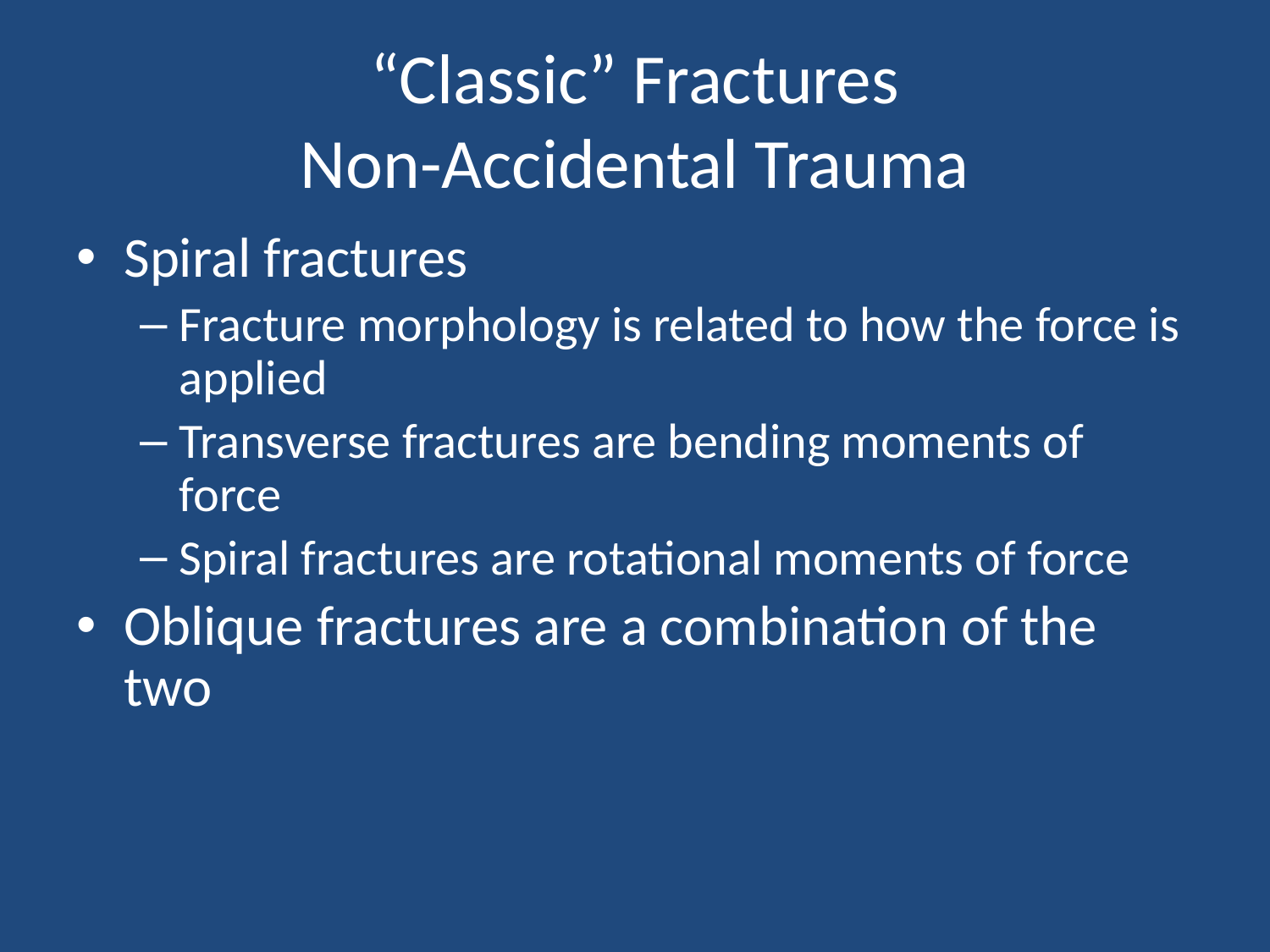

# “Classic” Fractures Non-Accidental Trauma
Spiral fractures
Fracture morphology is related to how the force is applied
Transverse fractures are bending moments of force
Spiral fractures are rotational moments of force
Oblique fractures are a combination of the two